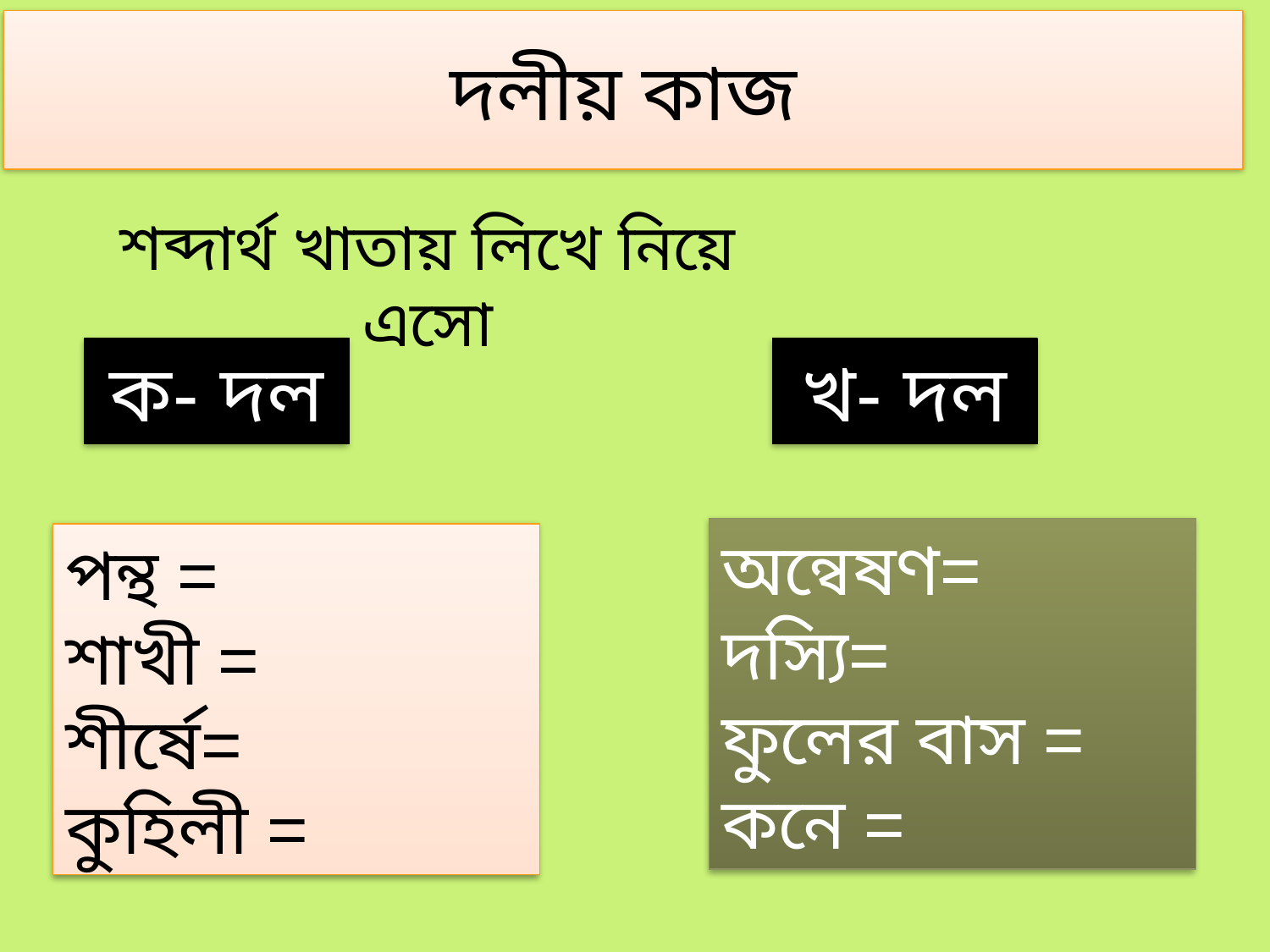

# দলীয় কাজ
শব্দার্থ খাতায় লিখে নিয়ে এসো
ক- দল
খ- দল
অন্বেষণ=
দস্যি=
ফুলের বাস =
কনে =
পন্থ =
শাখী =
শীর্ষে=
কুহিলী =